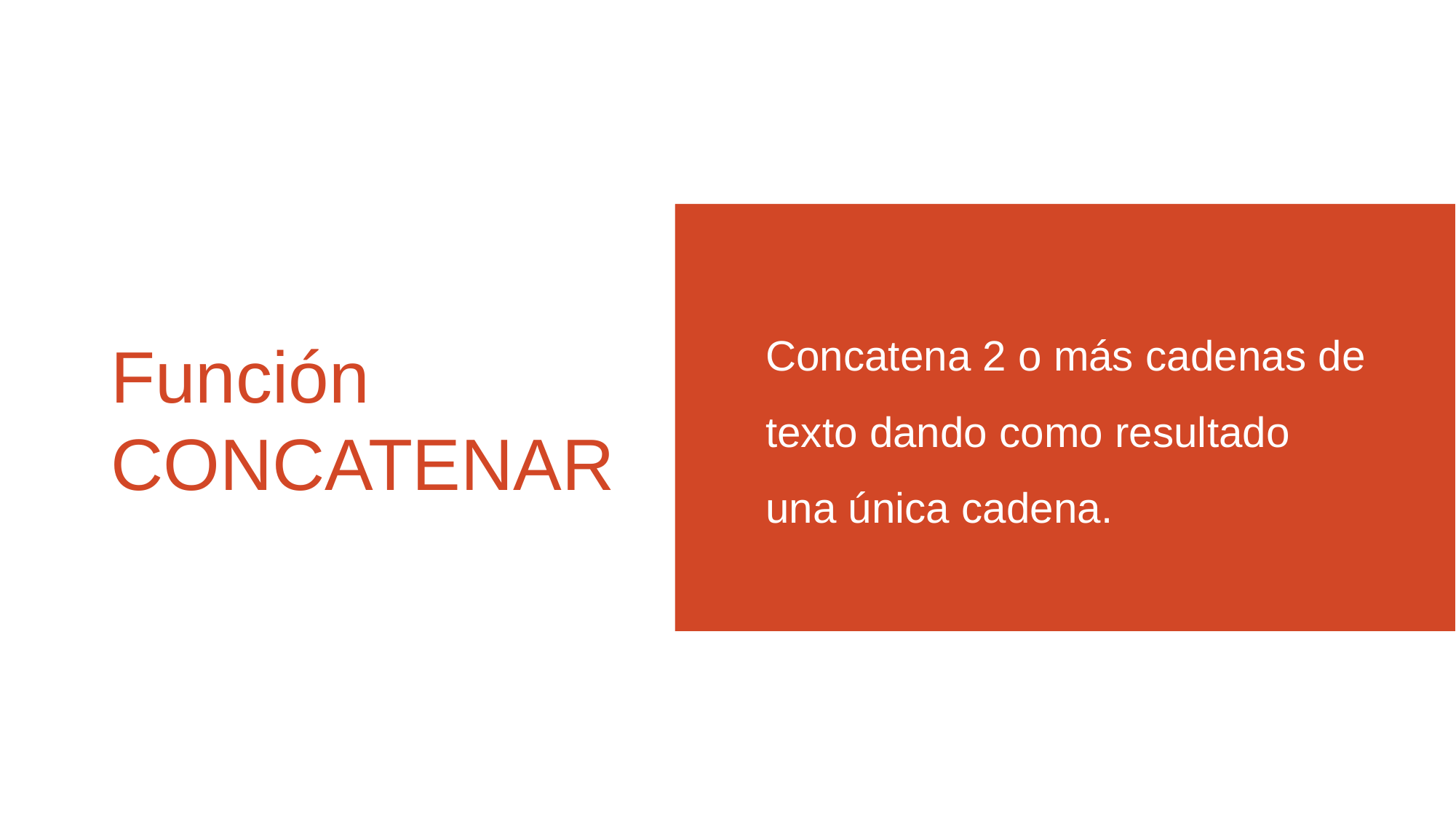

Concatena 2 o más cadenas de texto dando como resultado una única cadena.
# Función CONCATENAR